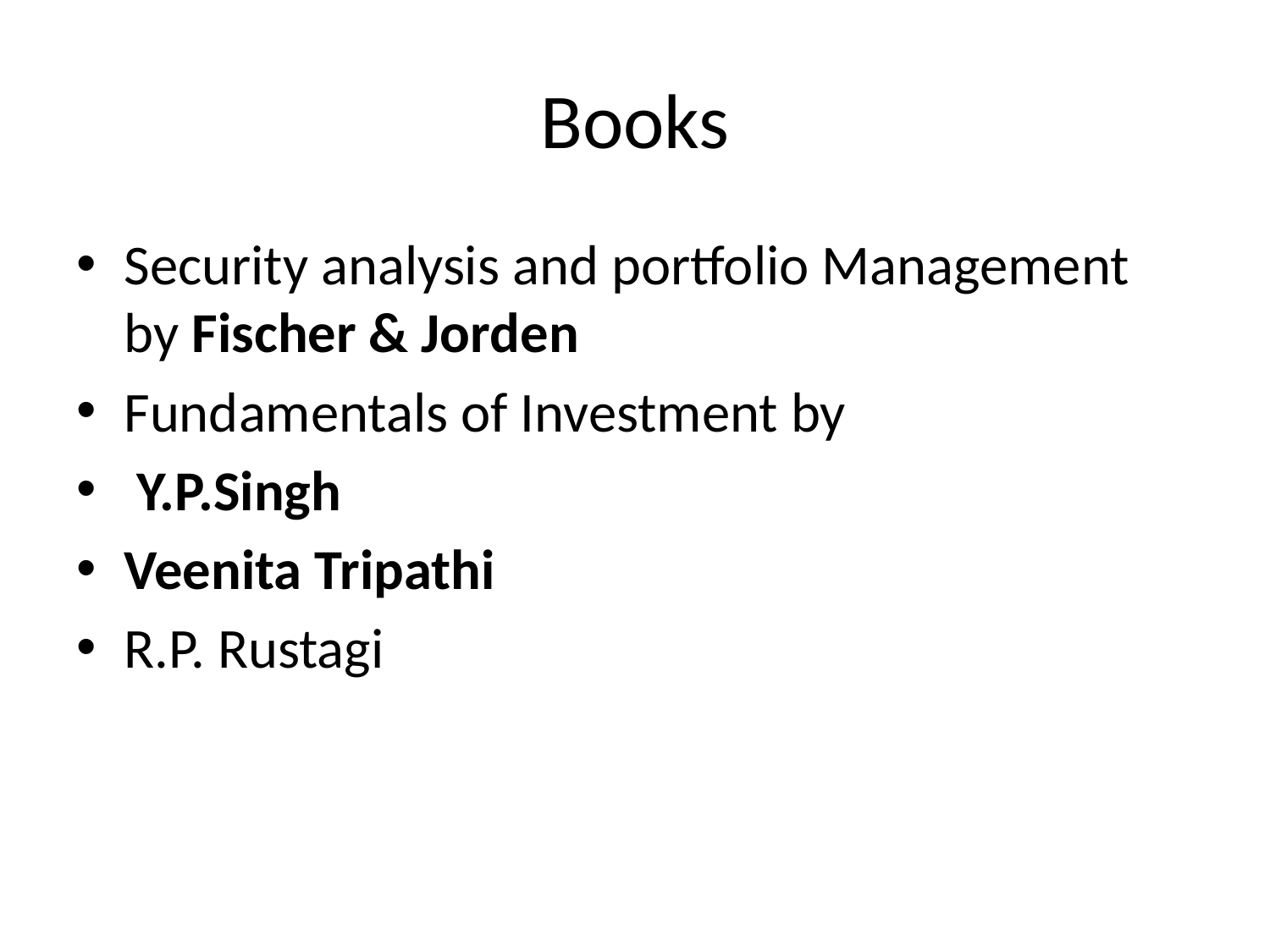

# Books
Security analysis and portfolio Management by Fischer & Jorden
Fundamentals of Investment by
 Y.P.Singh
Veenita Tripathi
R.P. Rustagi